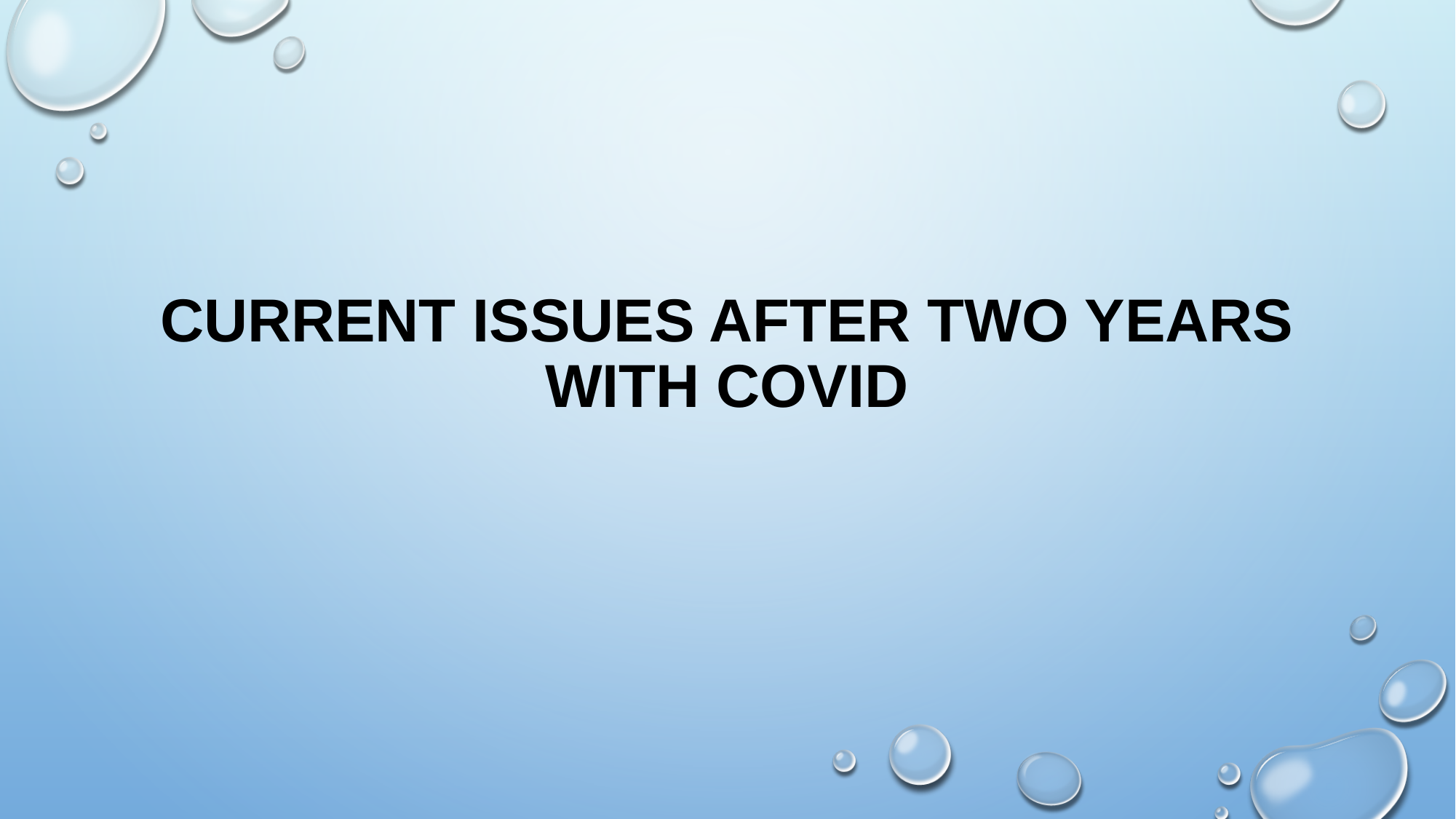

# Current issues after two years with covid